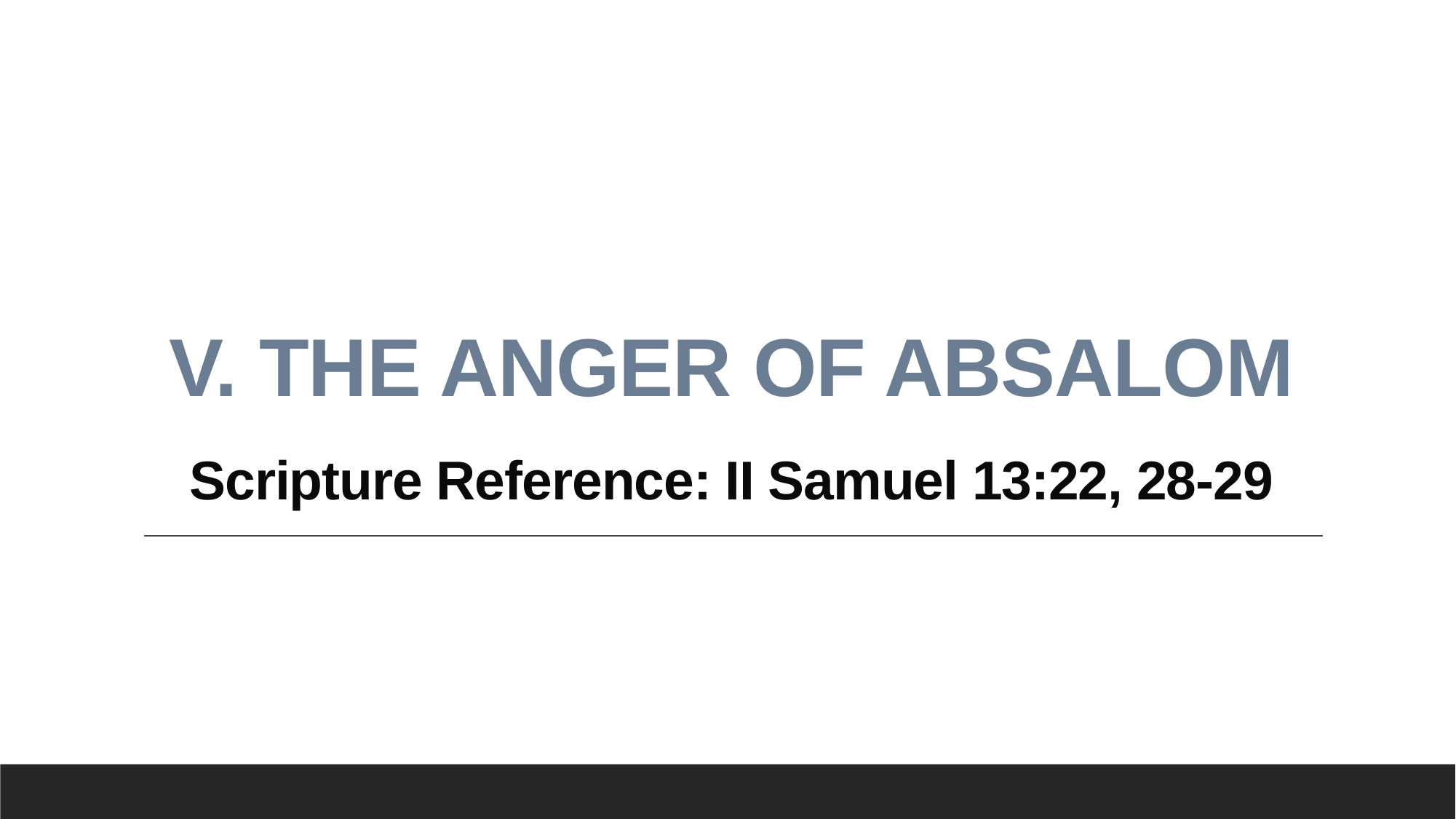

# V. THE ANGER OF ABSALOM Scripture Reference: II Samuel 13:22, 28-29